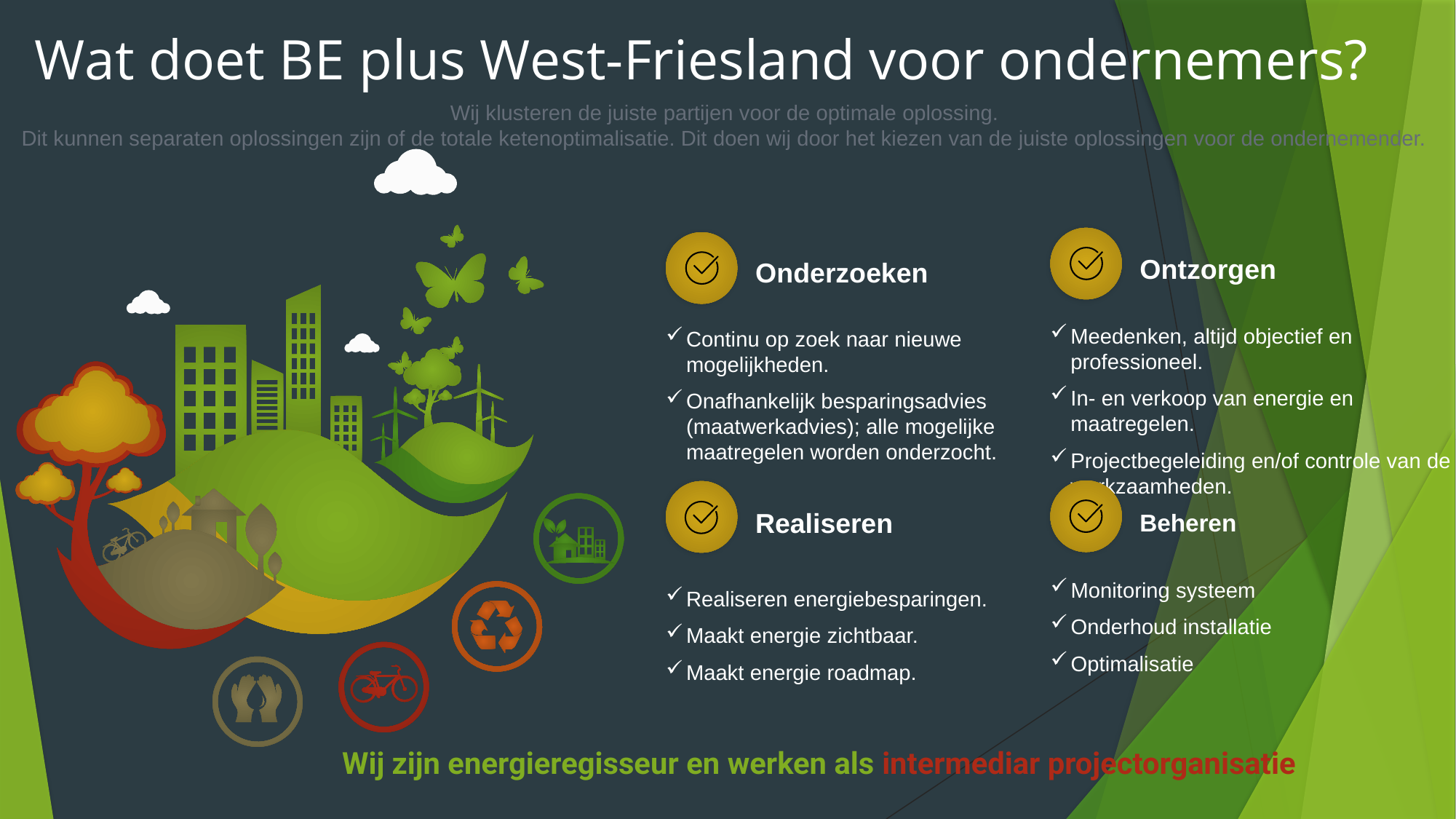

Wat doet BE plus West-Friesland voor ondernemers?
Wij klusteren de juiste partijen voor de optimale oplossing.
Dit kunnen separaten oplossingen zijn of de totale ketenoptimalisatie. Dit doen wij door het kiezen van de juiste oplossingen voor de ondernemender.

Ontzorgen

Meedenken, altijd objectief en professioneel.
In- en verkoop van energie en maatregelen.
Projectbegeleiding en/of controle van de werkzaamheden.

Onderzoeken

Continu op zoek naar nieuwe mogelijkheden.
Onafhankelijk besparingsadvies (maatwerkadvies); alle mogelijke maatregelen worden onderzocht.

Beheren
Monitoring systeem
Onderhoud installatie
Optimalisatie

Realiseren

Realiseren energiebesparingen.
Maakt energie zichtbaar.
Maakt energie roadmap.
Wij zijn energieregisseur en werken als intermediar projectorganisatie